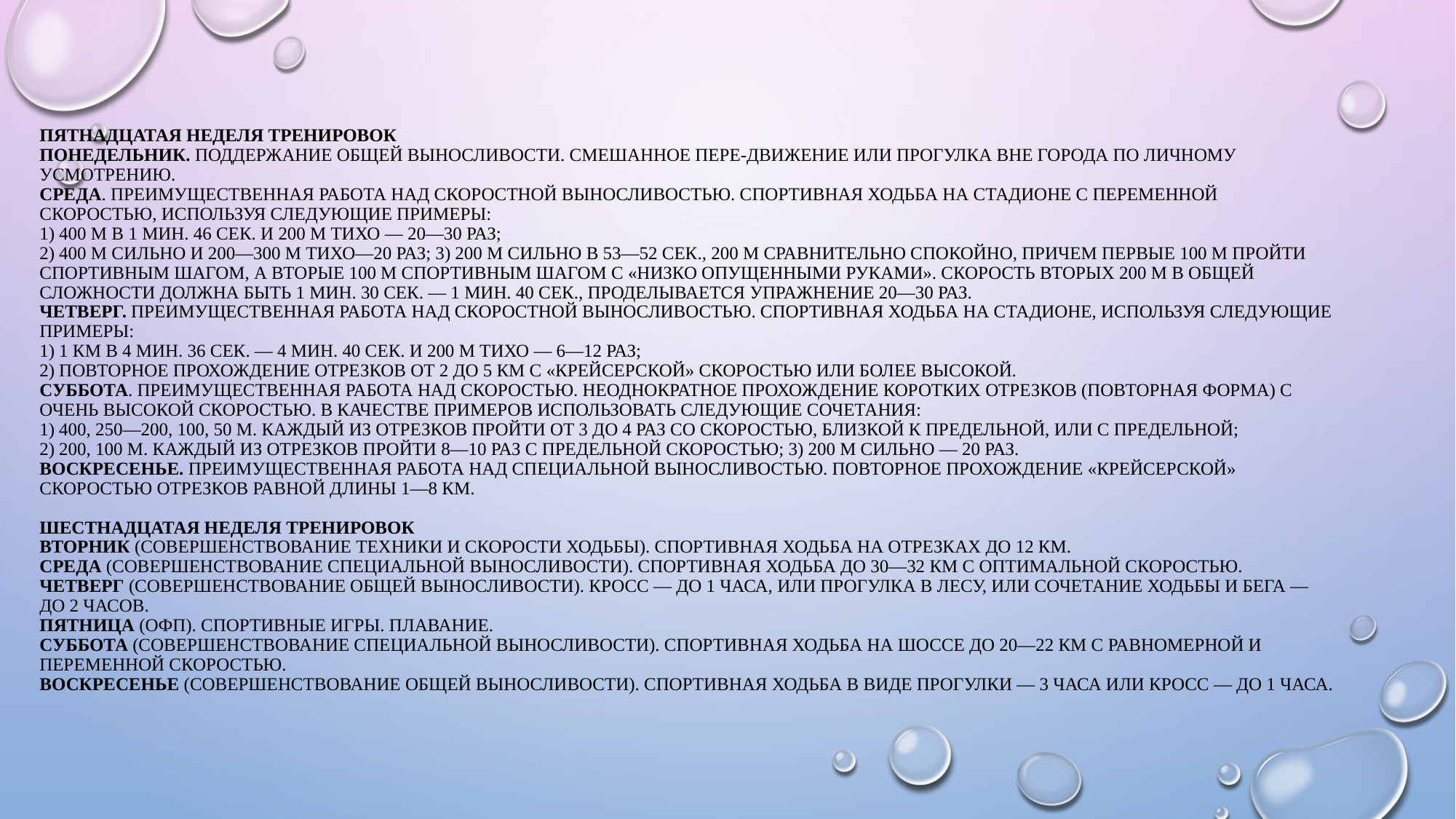

# пятнадцатая неделя тренировок Понедельник. Поддержание общей выносливости. Смешанное пере-движение или прогулка вне города по личному усмотрению. Среда. Преимущественная работа над скоростной выносливостью. Спортивная ходьба на стадионе с переменной скоростью, используя следующие примеры: 1) 400 м в 1 мин. 46 сек. и 200 м тихо — 20—30 раз; 2) 400 м сильно и 200—300 м тихо—20 раз; 3) 200 м сильно в 53—52 сек., 200 м сравнительно спокойно, причем первые 100 м пройти спортивным шагом, а вторые 100 м спортивным шагом с «низко опущенными руками». Скорость вторых 200 м в общей сложности должна быть 1 мин. 30 сек. — 1 мин. 40 сек., проделывается упражнение 20—30 раз. Четверг. Преимущественная работа над скоростной выносливостью. Спортивная ходьба на стадионе, используя следующие примеры: 1) 1 км в 4 мин. 36 сек. — 4 мин. 40 сек. и 200 м тихо — 6—12 раз; 2) повторное прохождение отрезков от 2 до 5 км с «крейсерской» скоростью или более высокой. Суббота. Преимущественная работа над скоростью. Неоднократное прохождение коротких отрезков (повторная форма) с очень высокой скоростью. В качестве примеров использовать следующие сочетания: 1) 400, 250—200, 100, 50 м. Каждый из отрезков пройти от 3 до 4 раз со скоростью, близкой к предельной, или с предельной; 2) 200, 100 м. Каждый из отрезков пройти 8—10 раз с предельной скоростью; 3) 200 м сильно — 20 раз. Воскресенье. Преимущественная работа над специальной выносливостью. Повторное прохождение «крейсерской» скоростью отрезков равной длины 1—8 км. Шестнадцатая неделя тренировок Вторник (совершенствование техники и скорости ходьбы). Спортивная ходьба на отрезках до 12 км. Среда (совершенствование специальной выносливости). Спортивная ходьба до 30—32 км с оптимальной скоростью. Четверг (совершенствование общей выносливости). Кросс — до 1 часа, или прогулка в лесу, или сочетание ходьбы и бега — до 2 часов. Пятница (ОФП). Спортивные игры. Плавание. Суббота (совершенствование специальной выносливости). Спортивная ходьба на шоссе до 20—22 км с равномерной и переменной скоростью. Воскресенье (совершенствование общей выносливости). Спортивная ходьба в виде прогулки — 3 часа или кросс — до 1 часа.